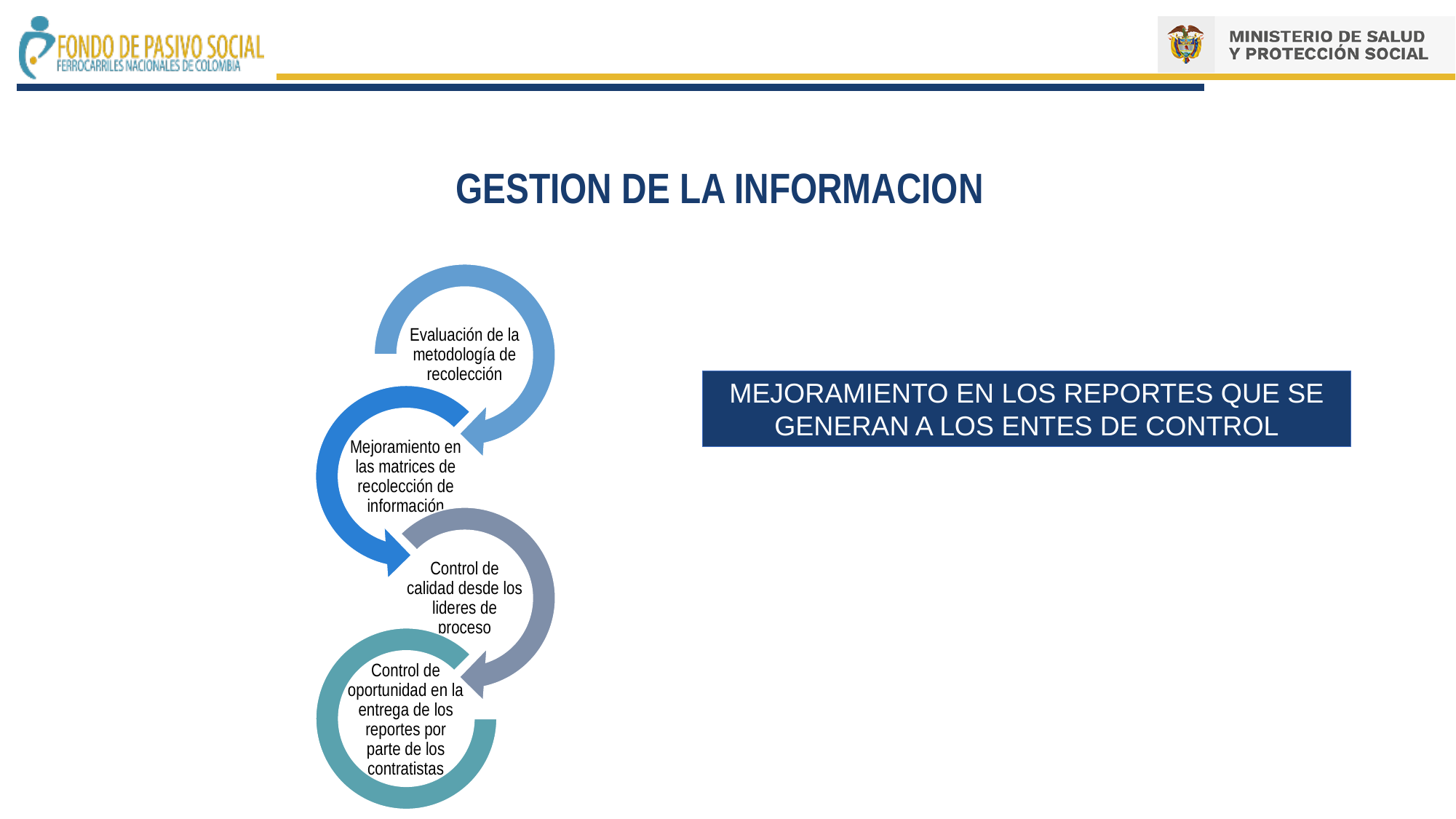

GESTION DE LA INFORMACION
Evaluación de la metodología de recolección
Mejoramiento en las matrices de recolección de información
Control de calidad desde los lideres de proceso
Control de oportunidad en la entrega de los reportes por parte de los contratistas
MEJORAMIENTO EN LOS REPORTES QUE SE GENERAN A LOS ENTES DE CONTROL